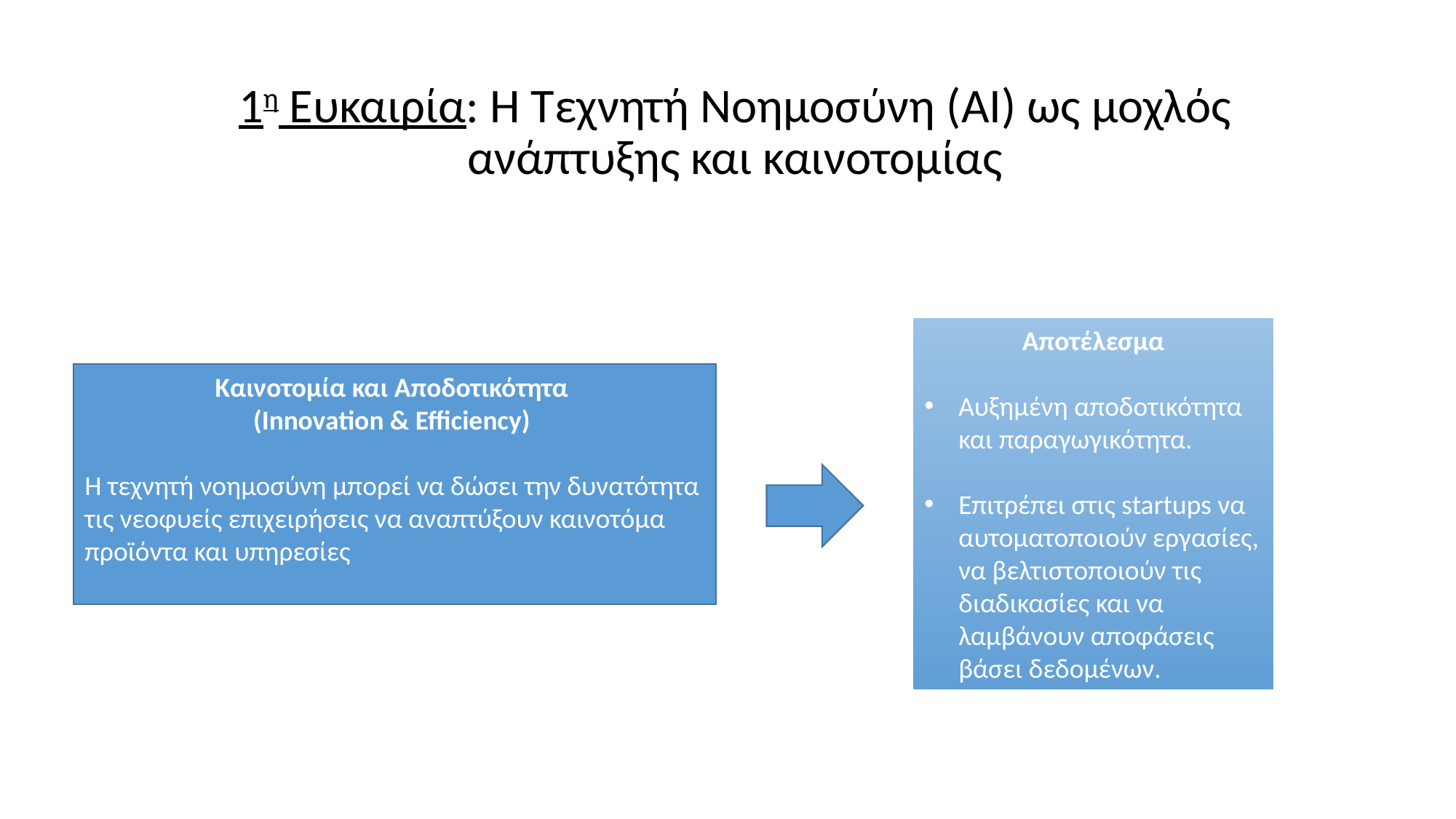

1η Ευκαιρία: H Τεχνητή Νοημοσύνη (ΑΙ) ως μοχλός ανάπτυξης και καινοτομίας
Αποτέλεσμα

Αυξημένη αποδοτικότητα και παραγωγικότητα.

Επιτρέπει στις startups να αυτοματοποιούν εργασίες, να βελτιστοποιούν τις διαδικασίες και να λαμβάνουν αποφάσεις βάσει δεδομένων.
Καινοτομία και Αποδοτικότητα
(Innovation & Efficiency)

Η τεχνητή νοημοσύνη μπορεί να δώσει την δυνατότητα τις νεοφυείς επιχειρήσεις να αναπτύξουν καινοτόμα προϊόντα και υπηρεσίες